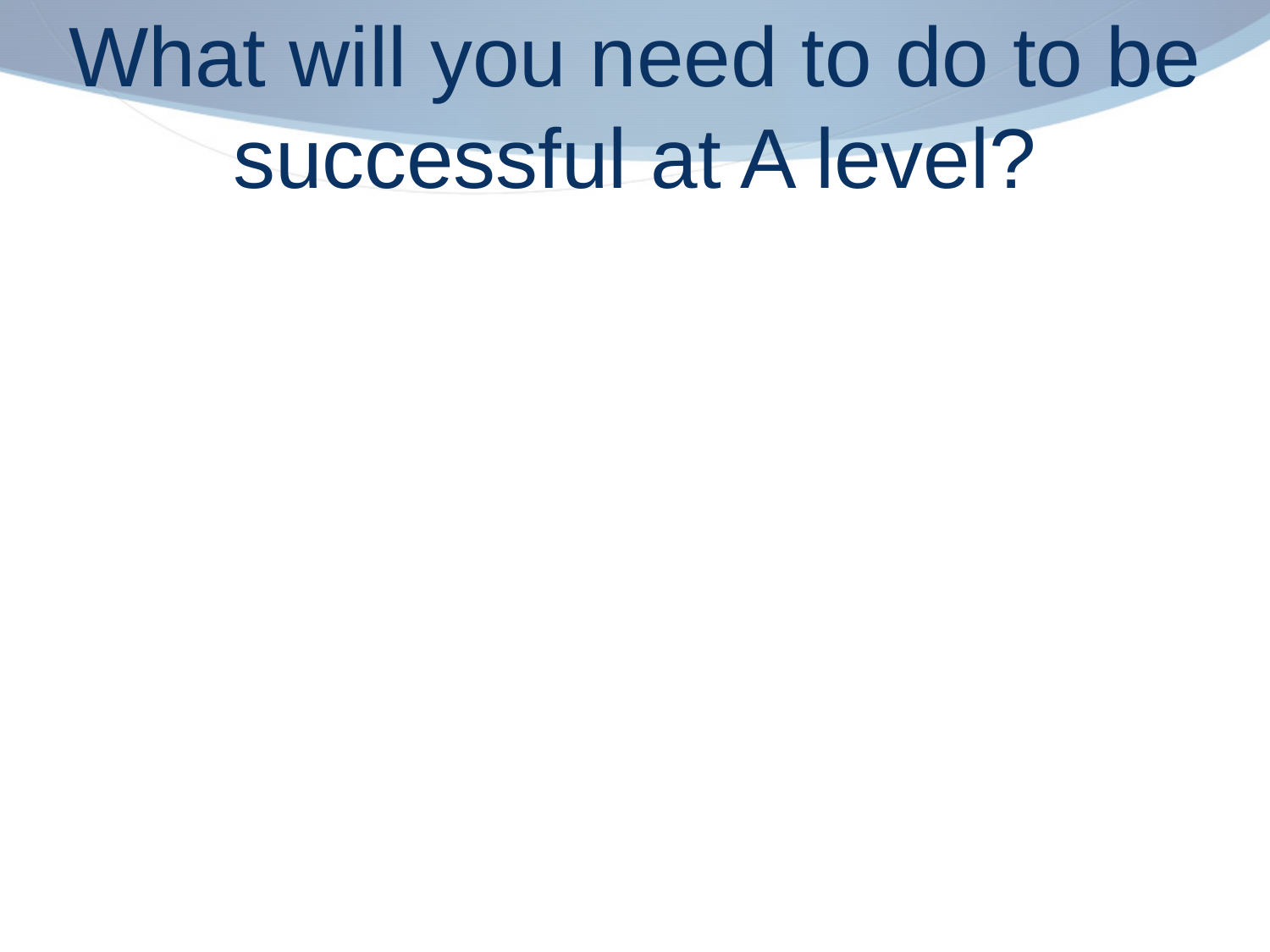

What will you need to do to be successful at A level?